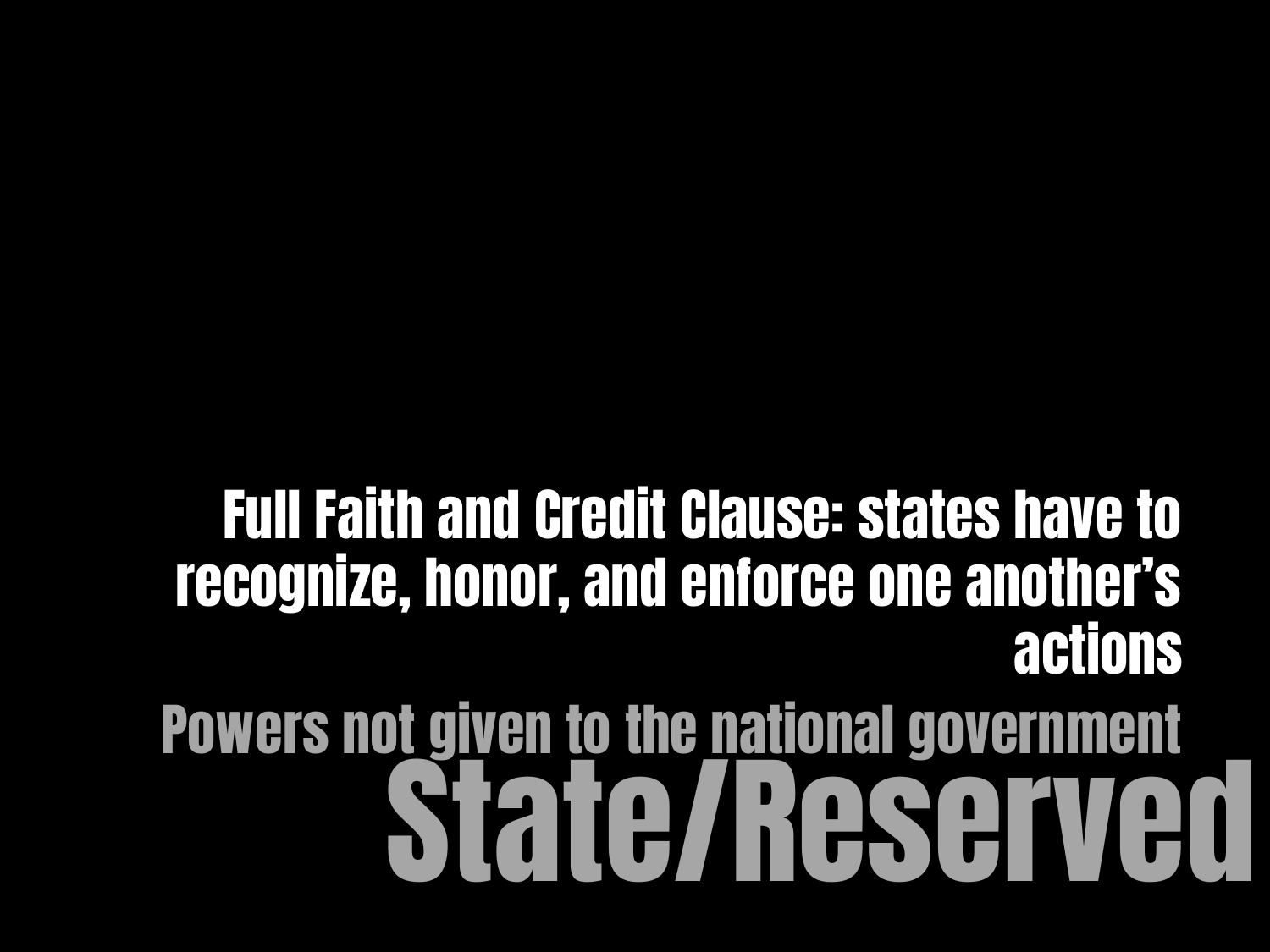

#

Full Faith and Credit Clause: states have to recognize, honor, and enforce one another’s actions
Powers not given to the national government
State/Reserved